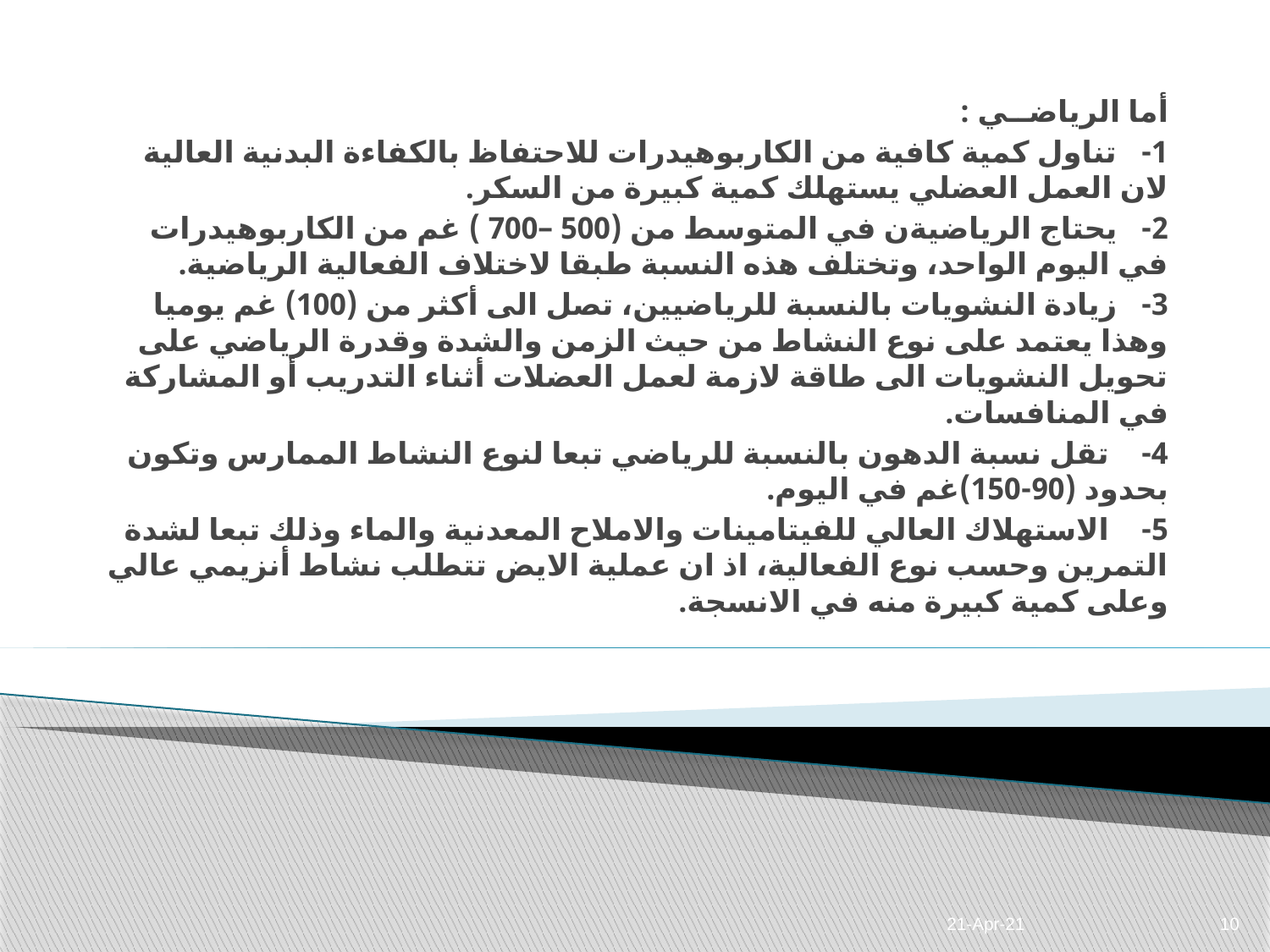

أما الرياضــي :
1-   تناول كمية كافية من الكاربوهيدرات للاحتفاظ بالكفاءة البدنية العالية لان العمل العضلي يستهلك كمية كبيرة من السكر.
2-   يحتاج الرياضيةن في المتوسط من (500 –700 ) غم من الكاربوهيدرات في اليوم الواحد، وتختلف هذه النسبة طبقا لاختلاف الفعالية الرياضية.
3-   زيادة النشويات بالنسبة للرياضيين، تصل الى أكثر من (100) غم يوميا وهذا يعتمد على نوع النشاط من حيث الزمن والشدة وقدرة الرياضي على تحويل النشويات الى طاقة لازمة لعمل العضلات أثناء التدريب أو المشاركة في المنافسات.
4-    تقل نسبة الدهون بالنسبة للرياضي تبعا لنوع النشاط الممارس وتكون بحدود (90-150)غم في اليوم.
5-    الاستهلاك العالي للفيتامينات والاملاح المعدنية والماء وذلك تبعا لشدة التمرين وحسب نوع الفعالية، اذ ان عملية الايض تتطلب نشاط أنزيمي عالي وعلى كمية كبيرة منه في الانسجة.

21-Apr-21
10